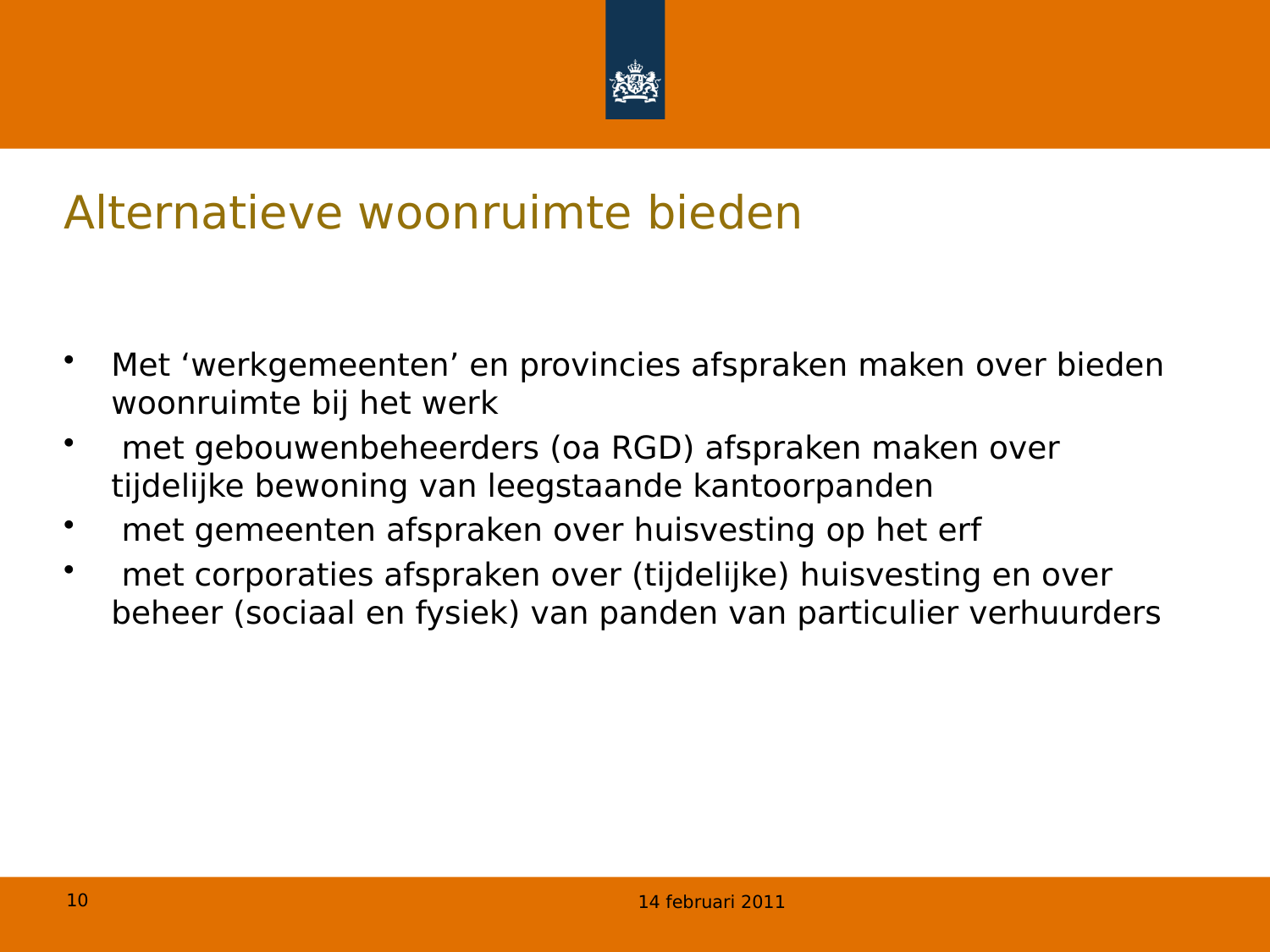

# Alternatieve woonruimte bieden

Met ‘werkgemeenten’ en provincies afspraken maken over bieden woonruimte bij het werk
 met gebouwenbeheerders (oa RGD) afspraken maken over tijdelijke bewoning van leegstaande kantoorpanden
 met gemeenten afspraken over huisvesting op het erf
 met corporaties afspraken over (tijdelijke) huisvesting en over beheer (sociaal en fysiek) van panden van particulier verhuurders
14 februari 2011